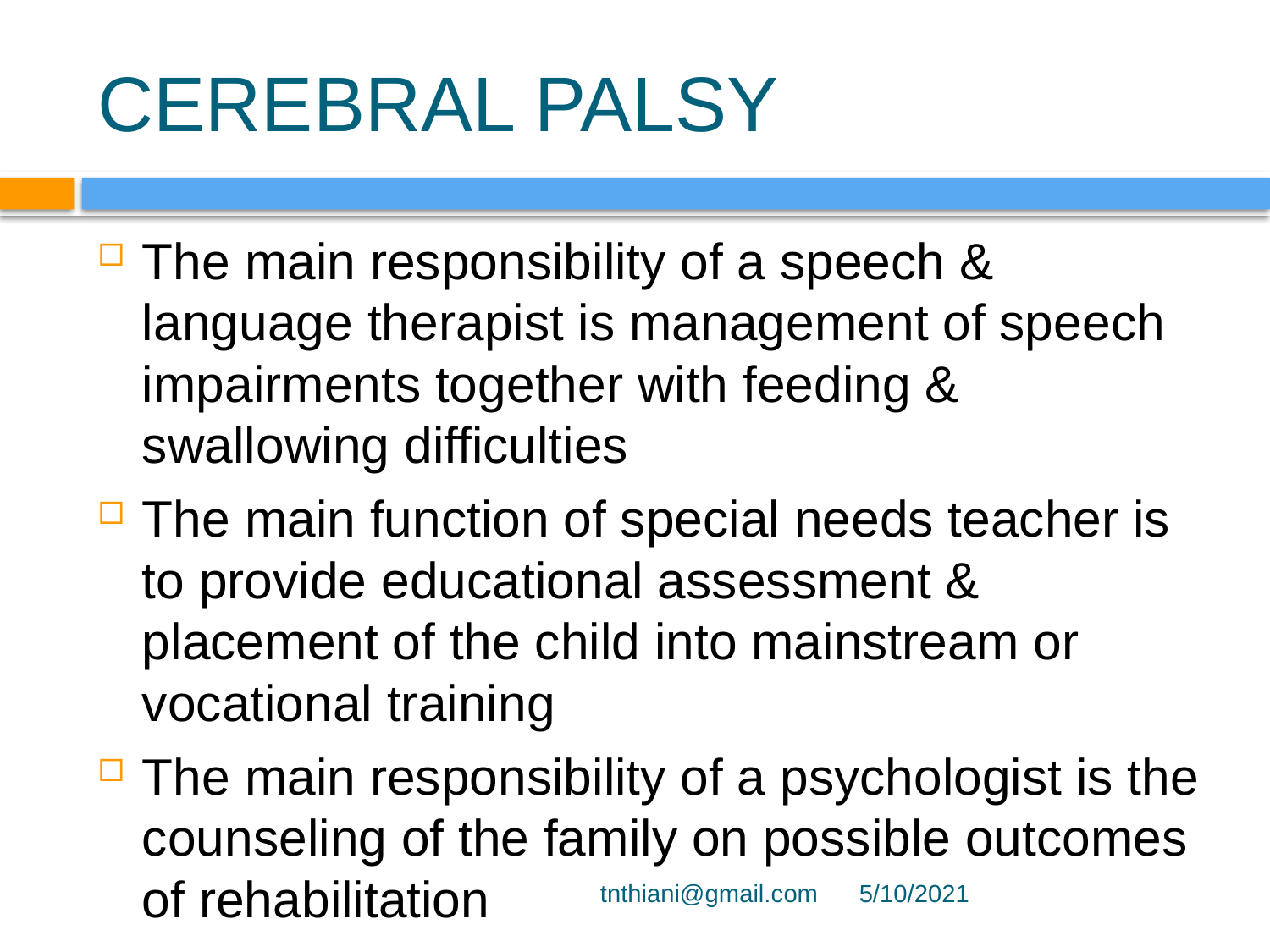

# CEREBRAL PALSY
The main responsibility of a speech & language therapist is management of speech impairments together with feeding & swallowing difficulties
The main function of special needs teacher is to provide educational assessment & placement of the child into mainstream or vocational training
The main responsibility of a psychologist is the counseling of the family on possible outcomes of rehabilitation
tnthiani@gmail.com
5/10/2021